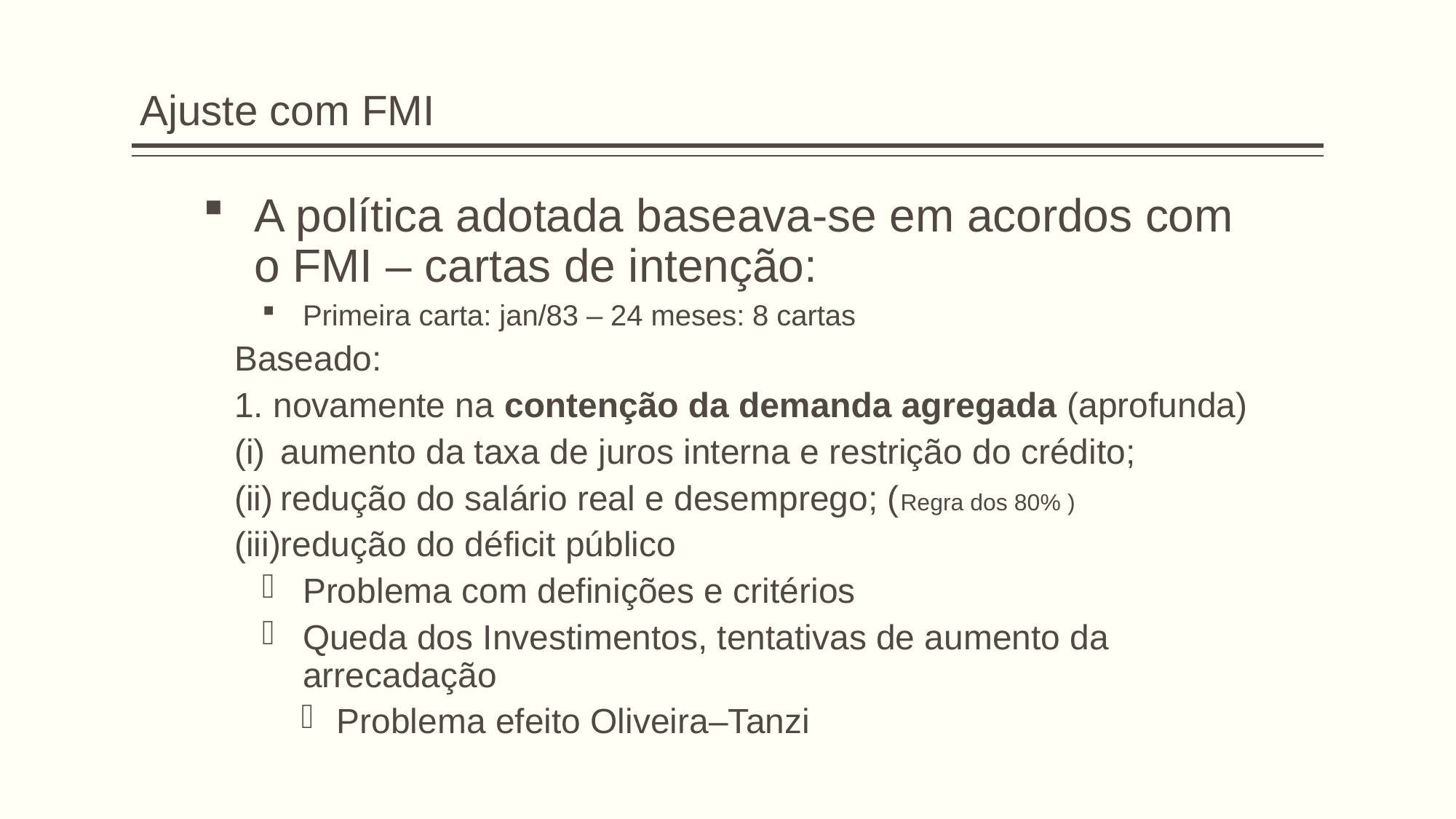

Ajuste com FMI
A política adotada baseava-se em acordos com o FMI – cartas de intenção:
Primeira carta: jan/83 – 24 meses: 8 cartas
Baseado:
1. novamente na contenção da demanda agregada (aprofunda)
aumento da taxa de juros interna e restrição do crédito;
redução do salário real e desemprego; (Regra dos 80% )
redução do déficit público
Problema com definições e critérios
Queda dos Investimentos, tentativas de aumento da arrecadação
Problema efeito Oliveira–Tanzi